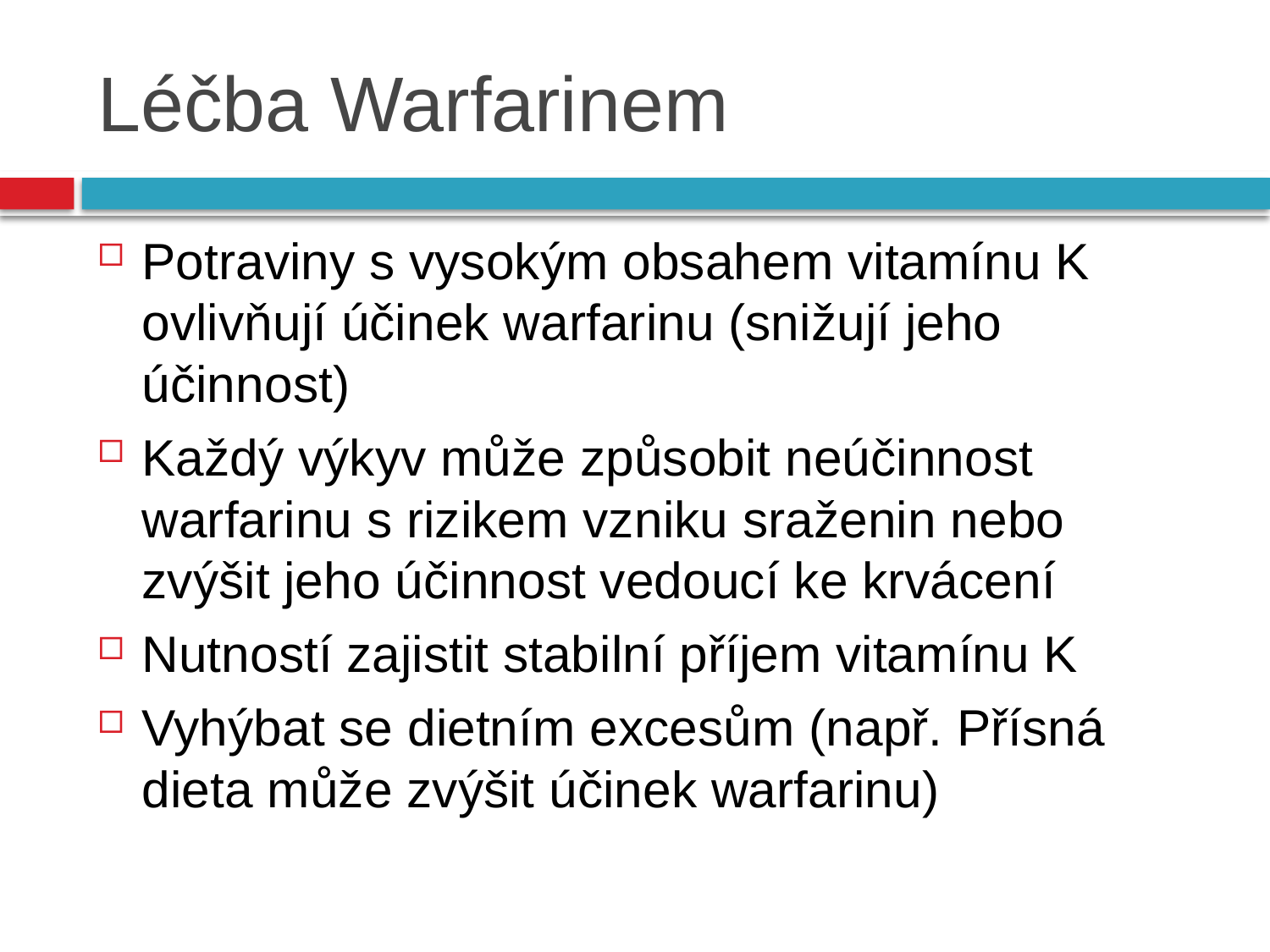

# Léčba Warfarinem
Potraviny s vysokým obsahem vitamínu K ovlivňují účinek warfarinu (snižují jeho účinnost)
Každý výkyv může způsobit neúčinnost warfarinu s rizikem vzniku sraženin nebo zvýšit jeho účinnost vedoucí ke krvácení
Nutností zajistit stabilní příjem vitamínu K
Vyhýbat se dietním excesům (např. Přísná dieta může zvýšit účinek warfarinu)